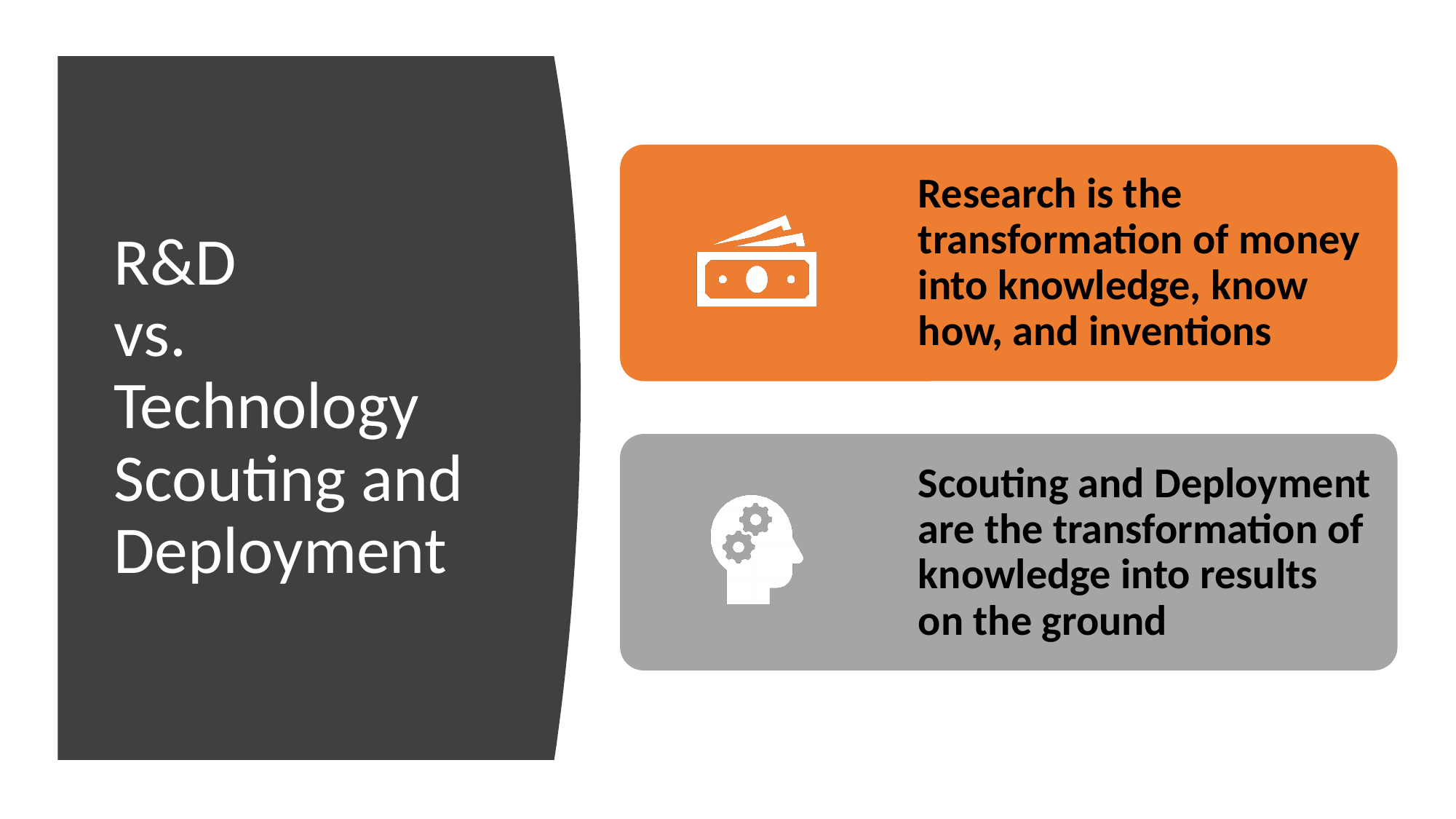

Research is the transformation of money into knowledge, know how, and inventions
Scouting and Deployment are the transformation of knowledge into results on the ground

# R&D vs. Technology Scouting and Deployment